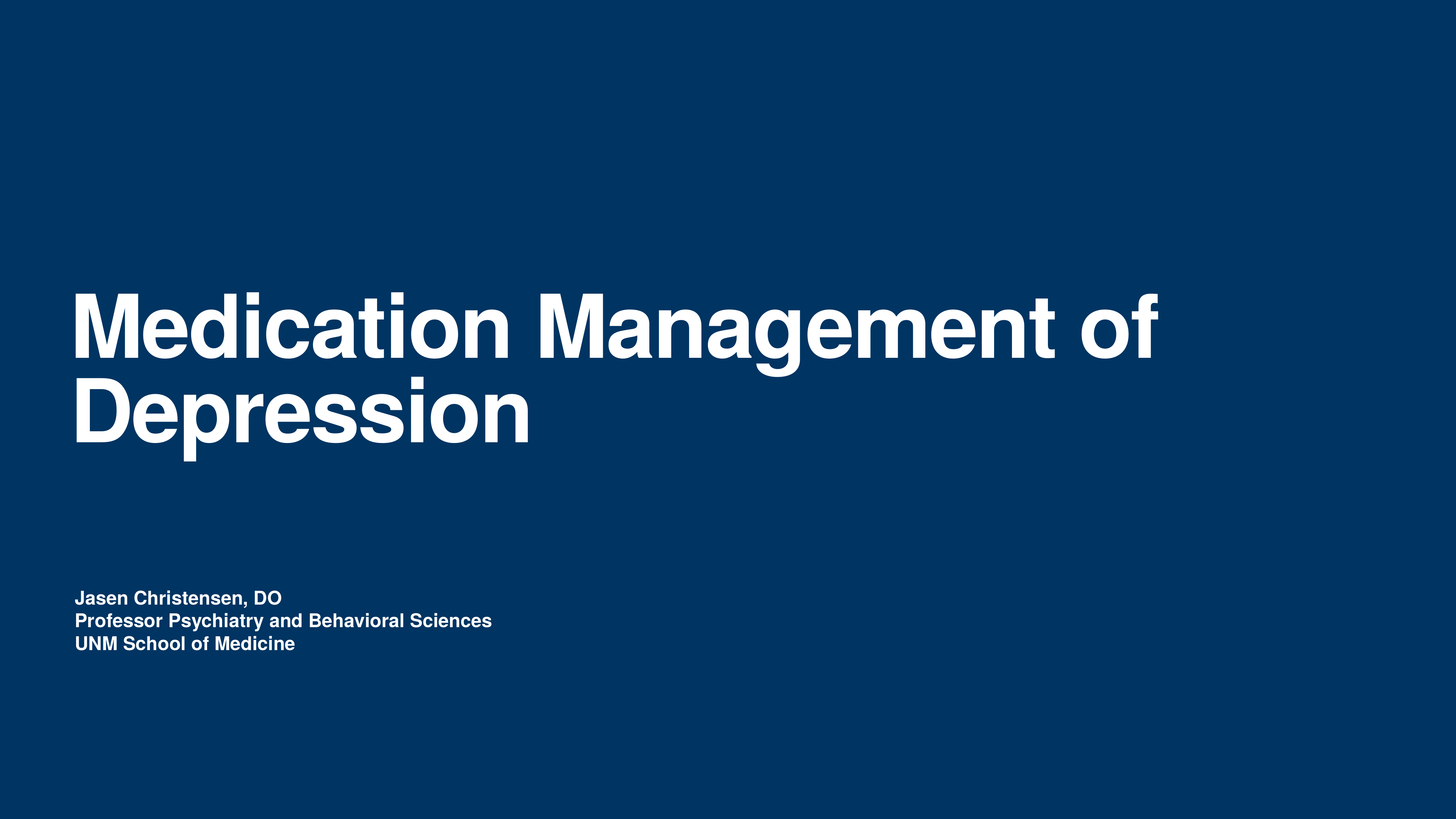

# Medication Management of Depression
Jasen Christensen, DO
Professor Psychiatry and Behavioral Sciences
UNM School of Medicine